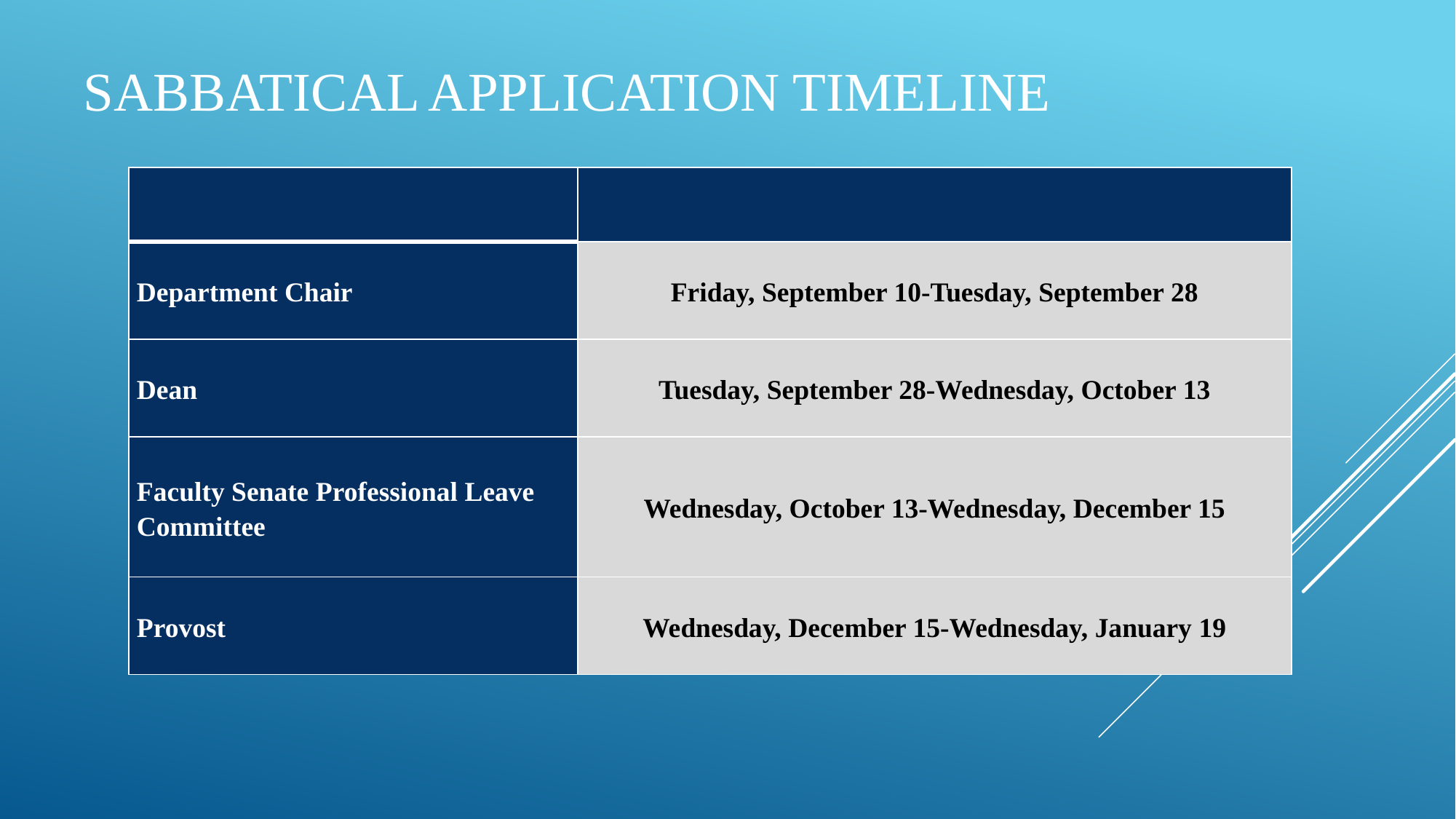

# Sabbatical application timeline
|  |  |
| --- | --- |
| Department Chair | Friday, September 10-Tuesday, September 28 |
| Dean | Tuesday, September 28-Wednesday, October 13 |
| Faculty Senate Professional Leave Committee | Wednesday, October 13-Wednesday, December 15 |
| Provost | Wednesday, December 15-Wednesday, January 19 |